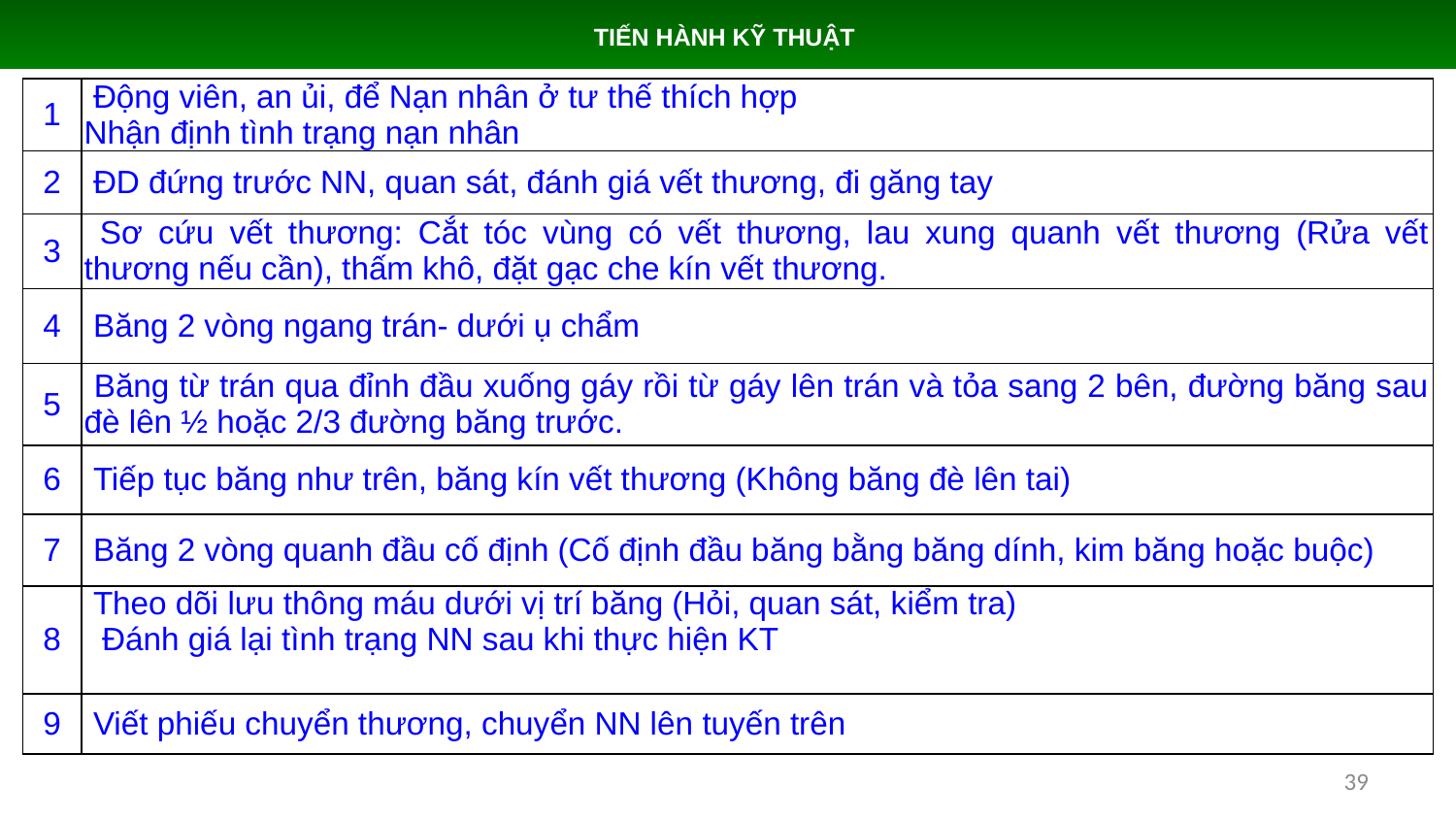

TIẾN HÀNH KỸ THUẬT
| 1 | Động viên, an ủi, để Nạn nhân ở tư thế thích hợp Nhận định tình trạng nạn nhân |
| --- | --- |
| 2 | ĐD đứng trước NN, quan sát, đánh giá vết thương, đi găng tay |
| 3 | Sơ cứu vết thương: Cắt tóc vùng có vết thương, lau xung quanh vết thương (Rửa vết thương nếu cần), thấm khô, đặt gạc che kín vết thương. |
| 4 | Băng 2 vòng ngang trán- dưới ụ chẩm |
| 5 | Băng từ trán qua đỉnh đầu xuống gáy rồi từ gáy lên trán và tỏa sang 2 bên, đường băng sau đè lên ½ hoặc 2/3 đường băng trước. |
| 6 | Tiếp tục băng như trên, băng kín vết thương (Không băng đè lên tai) |
| 7 | Băng 2 vòng quanh đầu cố định (Cố định đầu băng bằng băng dính, kim băng hoặc buộc) |
| 8 | Theo dõi lưu thông máu dưới vị trí băng (Hỏi, quan sát, kiểm tra) Đánh giá lại tình trạng NN sau khi thực hiện KT |
| 9 | Viết phiếu chuyển thương, chuyển NN lên tuyến trên |
39